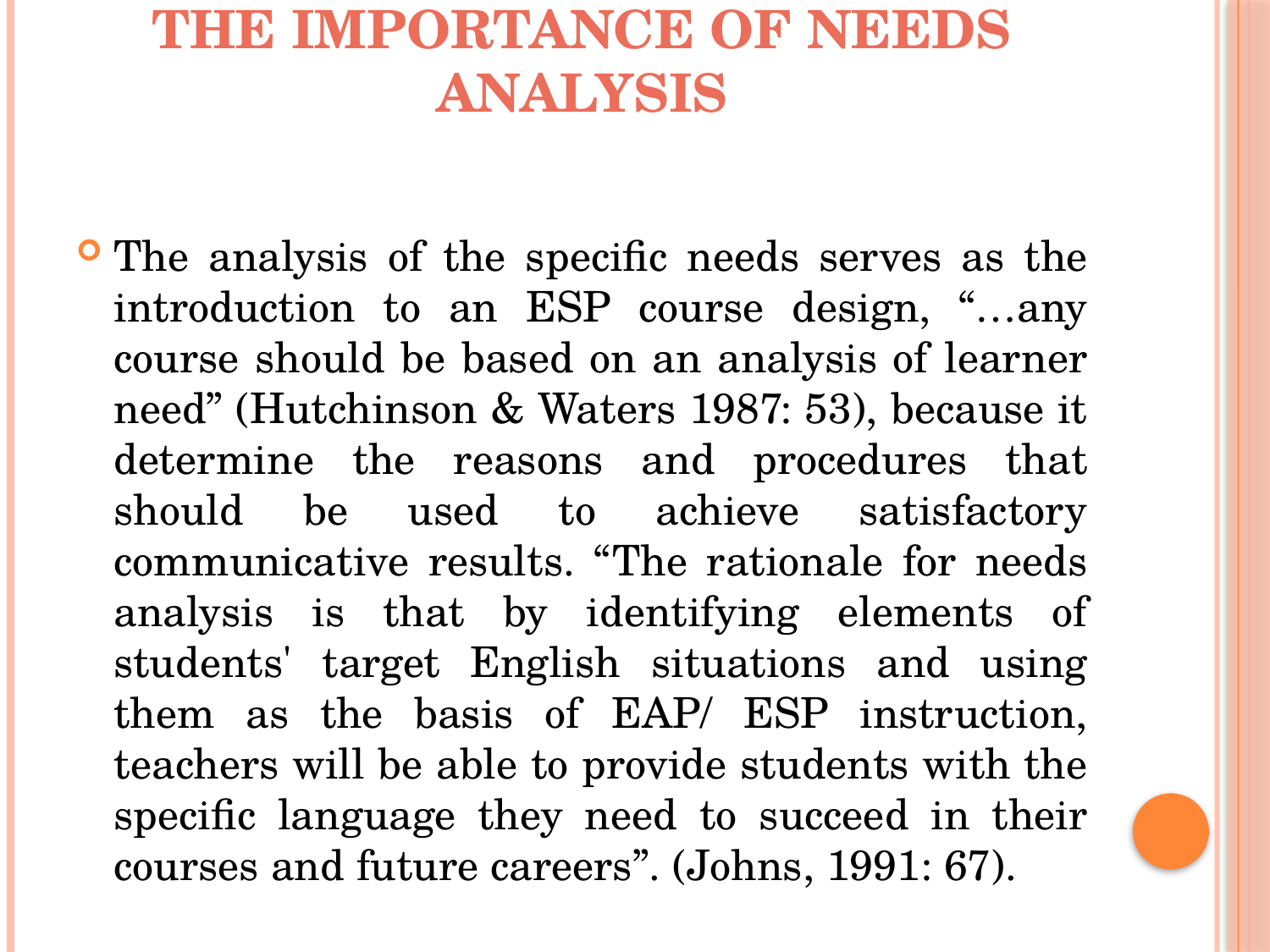

# The importance of Needs Analysis
The analysis of the specific needs serves as the introduction to an ESP course design, “…any course should be based on an analysis of learner need” (Hutchinson & Waters 1987: 53), because it determine the reasons and procedures that should be used to achieve satisfactory communicative results. “The rationale for needs analysis is that by identifying elements of students' target English situations and using them as the basis of EAP/ ESP instruction, teachers will be able to provide students with the specific language they need to succeed in their courses and future careers”. (Johns, 1991: 67).